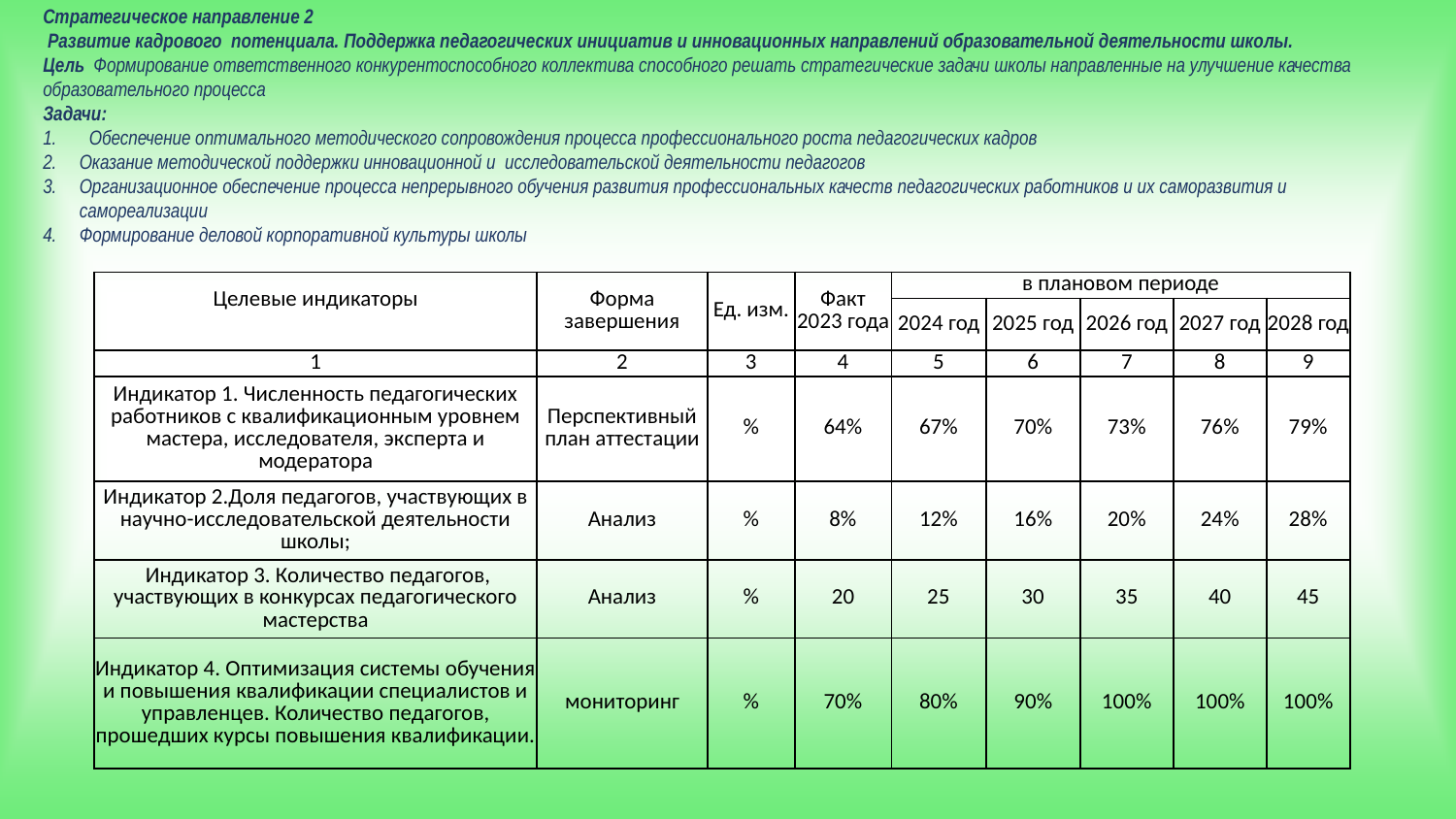

Стратегическое направление 2
 Развитие кадрового  потенциала. Поддержка педагогических инициатив и инновационных направлений образовательной деятельности школы.
Цель  Формирование ответственного конкурентоспособного коллектива способного решать стратегические задачи школы направленные на улучшение качества образовательного процесса
Задачи:
1.       Обеспечение оптимального методического сопровождения процесса профессионального роста педагогических кадров
Оказание методической поддержки инновационной и  исследовательской деятельности педагогов
Организационное обеспечение процесса непрерывного обучения развития профессиональных качеств педагогических работников и их саморазвития и самореализации
Формирование деловой корпоративной культуры школы
| Целевые индикаторы | Форма завершения | Ед. изм. | Факт 2023 года | в плановом периоде |  |  |  |  |
| --- | --- | --- | --- | --- | --- | --- | --- | --- |
|  |  |  |  | 2024 год | 2025 год | 2026 год | 2027 год | 2028 год |
| 1 | 2 | 3 | 4 | 5 | 6 | 7 | 8 | 9 |
| Индикатор 1. Численность педагогических работников с квалификационным уровнем мастера, исследователя, эксперта и модератора | Перспективный план аттестации | % | 64% | 67% | 70% | 73% | 76% | 79% |
| Индикатор 2.Доля педагогов, участвующих в научно-исследовательской деятельности школы; | Анализ | % | 8% | 12% | 16% | 20% | 24% | 28% |
| Индикатор 3. Количество педагогов, участвующих в конкурсах педагогического мастерства | Анализ | % | 20 | 25 | 30 | 35 | 40 | 45 |
| Индикатор 4. Оптимизация системы обучения и повышения квалификации специалистов и управленцев. Количество педагогов, прошедших курсы повышения квалификации. | мониторинг | % | 70% | 80% | 90% | 100% | 100% | 100% |